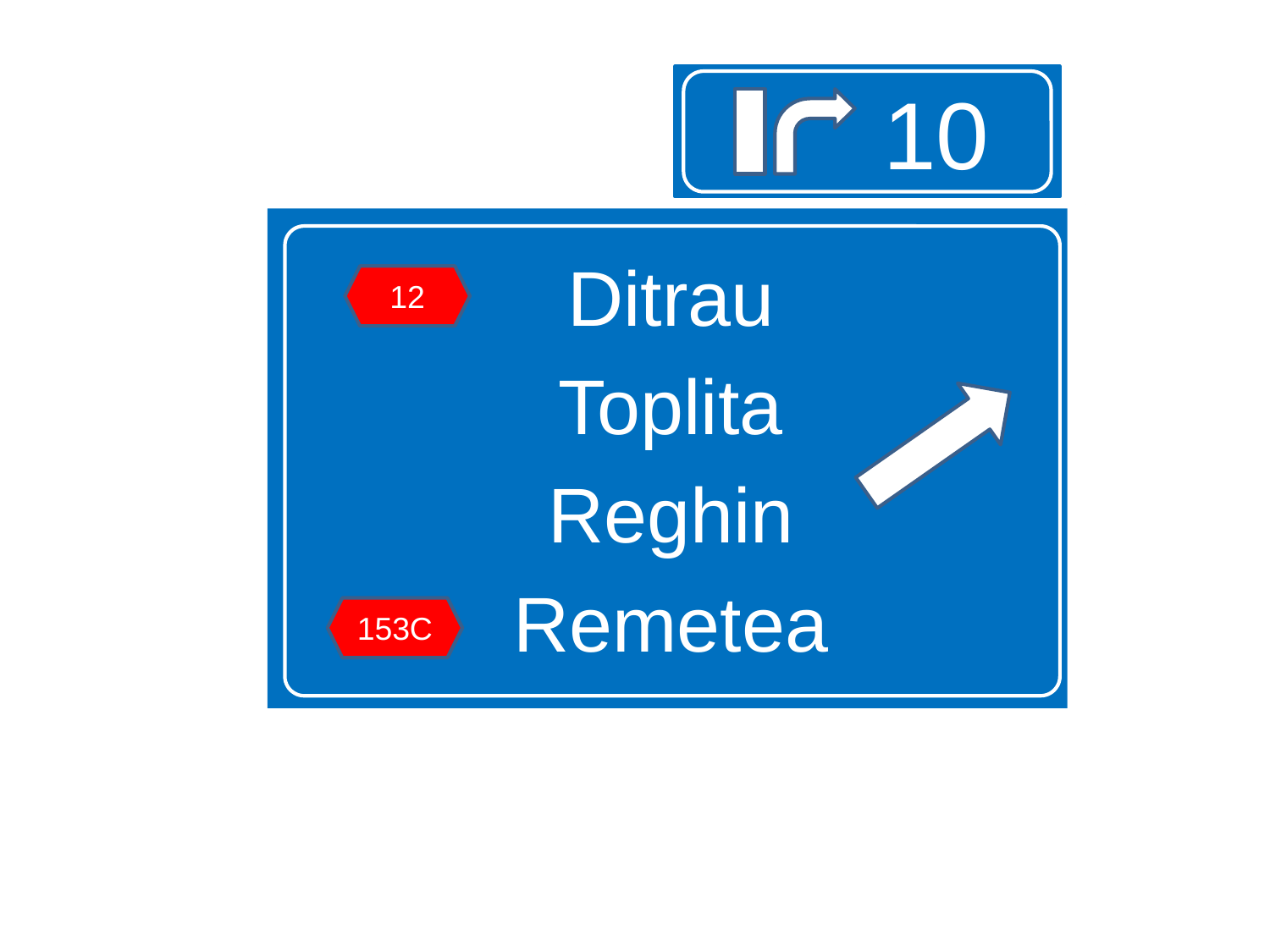

10

Ditrau
Toplita
Reghin
Remetea

12

153C